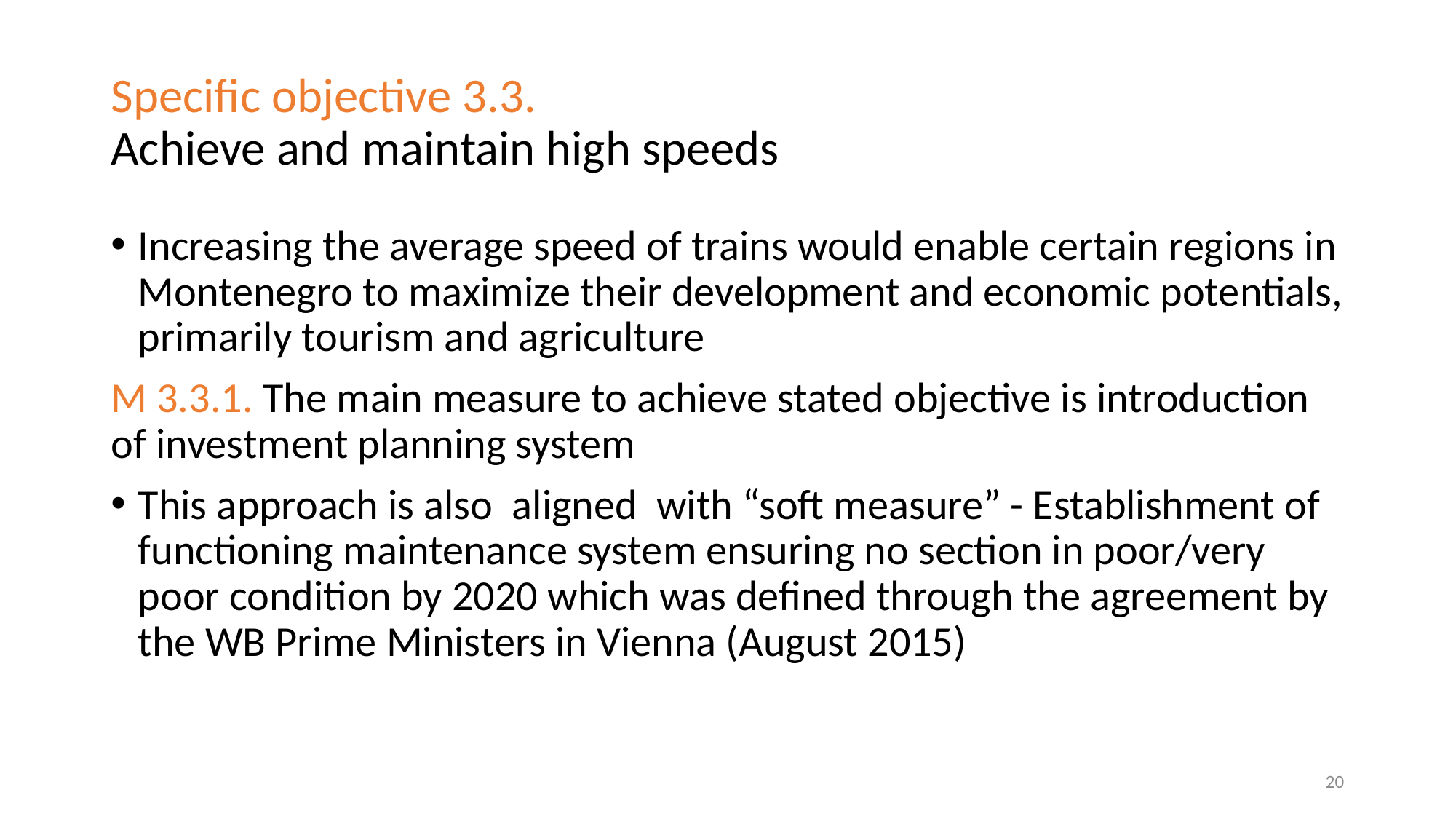

# Specific objective 3.3. Achieve and maintain high speeds
Increasing the average speed of trains would enable certain regions in Montenegro to maximize their development and economic potentials, primarily tourism and agriculture
M 3.3.1. The main measure to achieve stated objective is introduction of investment planning system
This approach is also  aligned  with “soft measure” - Establishment of functioning maintenance system ensuring no section in poor/very poor condition by 2020 which was defined through the agreement by the WB Prime Ministers in Vienna (August 2015)
20